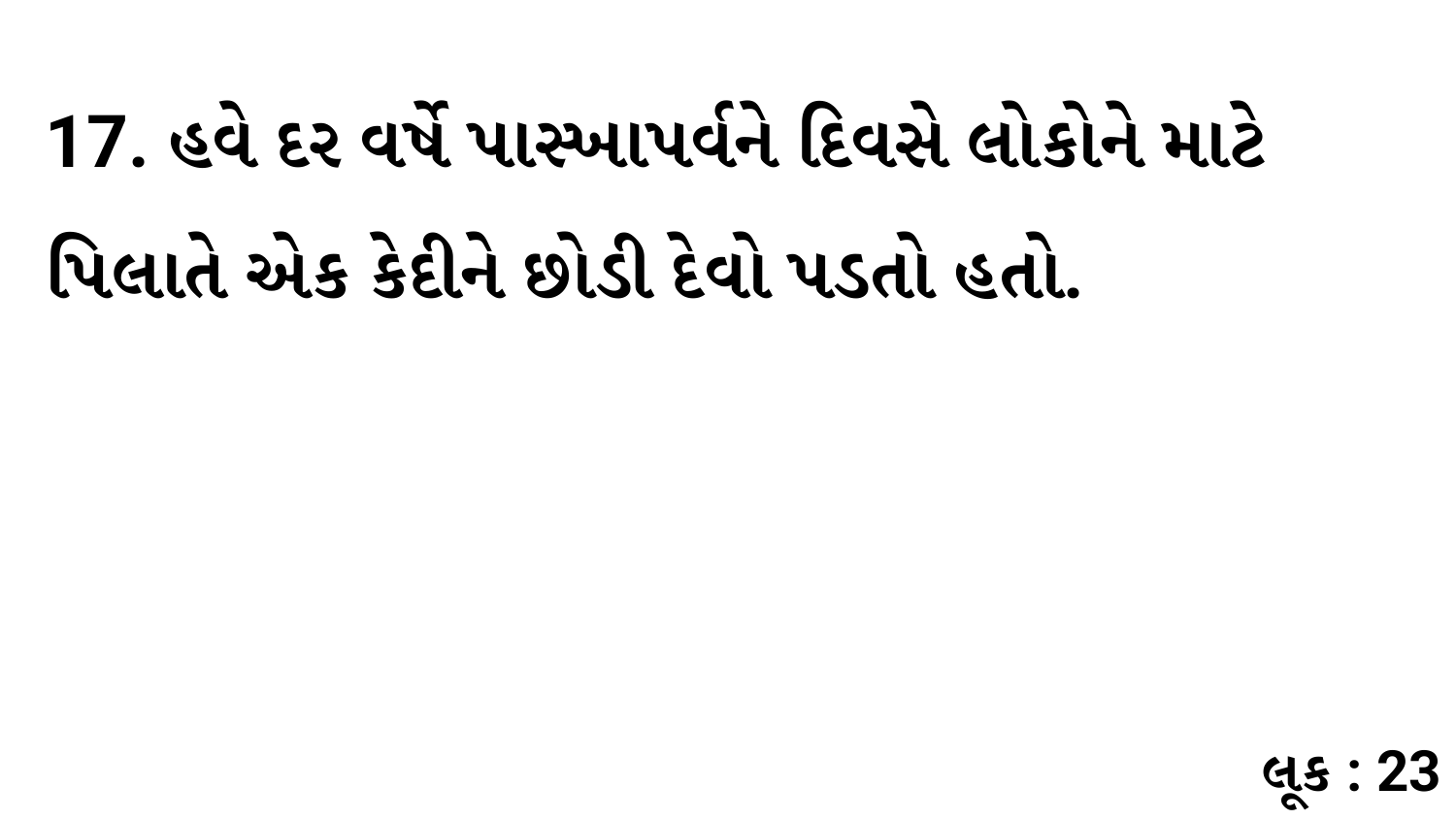

17. હવે દર વર્ષે પાસ્ખાપર્વને દિવસે લોકોને માટે પિલાતે એક કેદીને છોડી દેવો પડતો હતો.
લૂક : 23